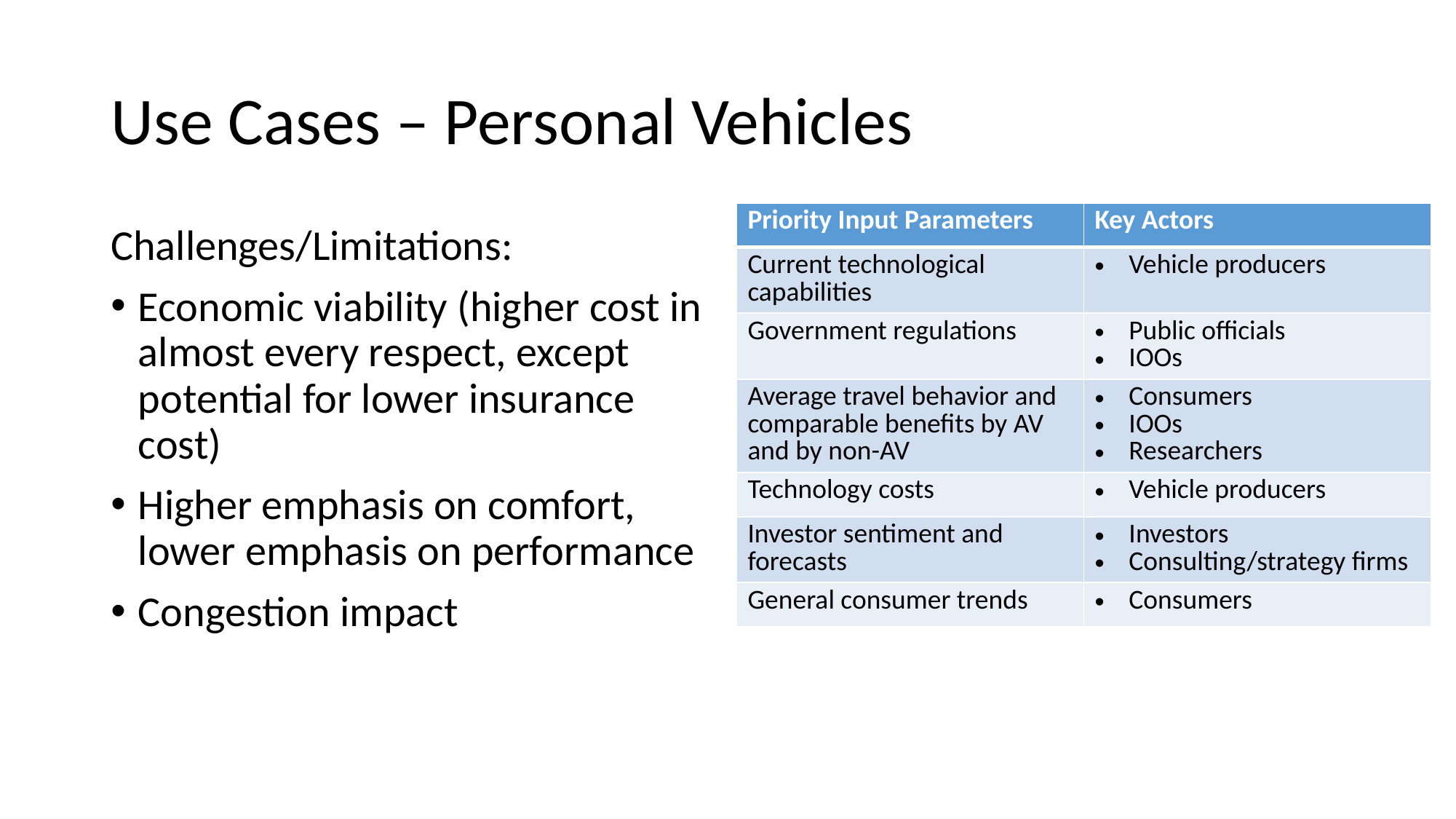

# Use Cases – Personal Vehicles
| Priority Input Parameters | Key Actors |
| --- | --- |
| Current technological capabilities | Vehicle producers |
| Government regulations | Public officials IOOs |
| Average travel behavior and comparable benefits by AV and by non-AV | Consumers IOOs Researchers |
| Technology costs | Vehicle producers |
| Investor sentiment and forecasts | Investors Consulting/strategy firms |
| General consumer trends | Consumers |
Challenges/Limitations:
Economic viability (higher cost in almost every respect, except potential for lower insurance cost)
Higher emphasis on comfort, lower emphasis on performance
Congestion impact